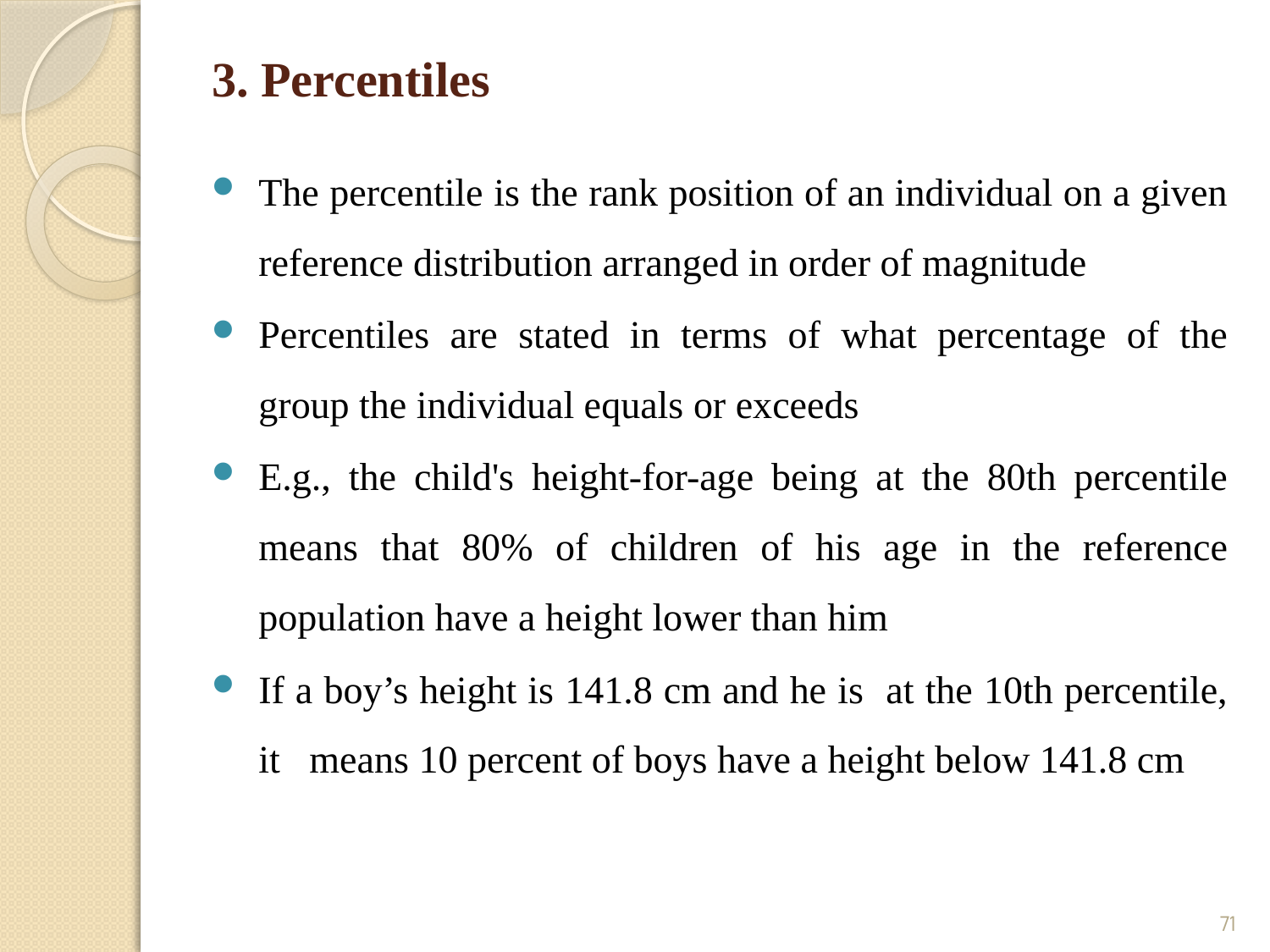

# 3. Percentiles
The percentile is the rank position of an individual on a given reference distribution arranged in order of magnitude
Percentiles are stated in terms of what percentage of the group the individual equals or exceeds
E.g., the child's height-for-age being at the 80th percentile means that 80% of children of his age in the reference population have a height lower than him
If a boy’s height is 141.8 cm and he is  at the 10th percentile, it   means 10 percent of boys have a height below 141.8 cm

71